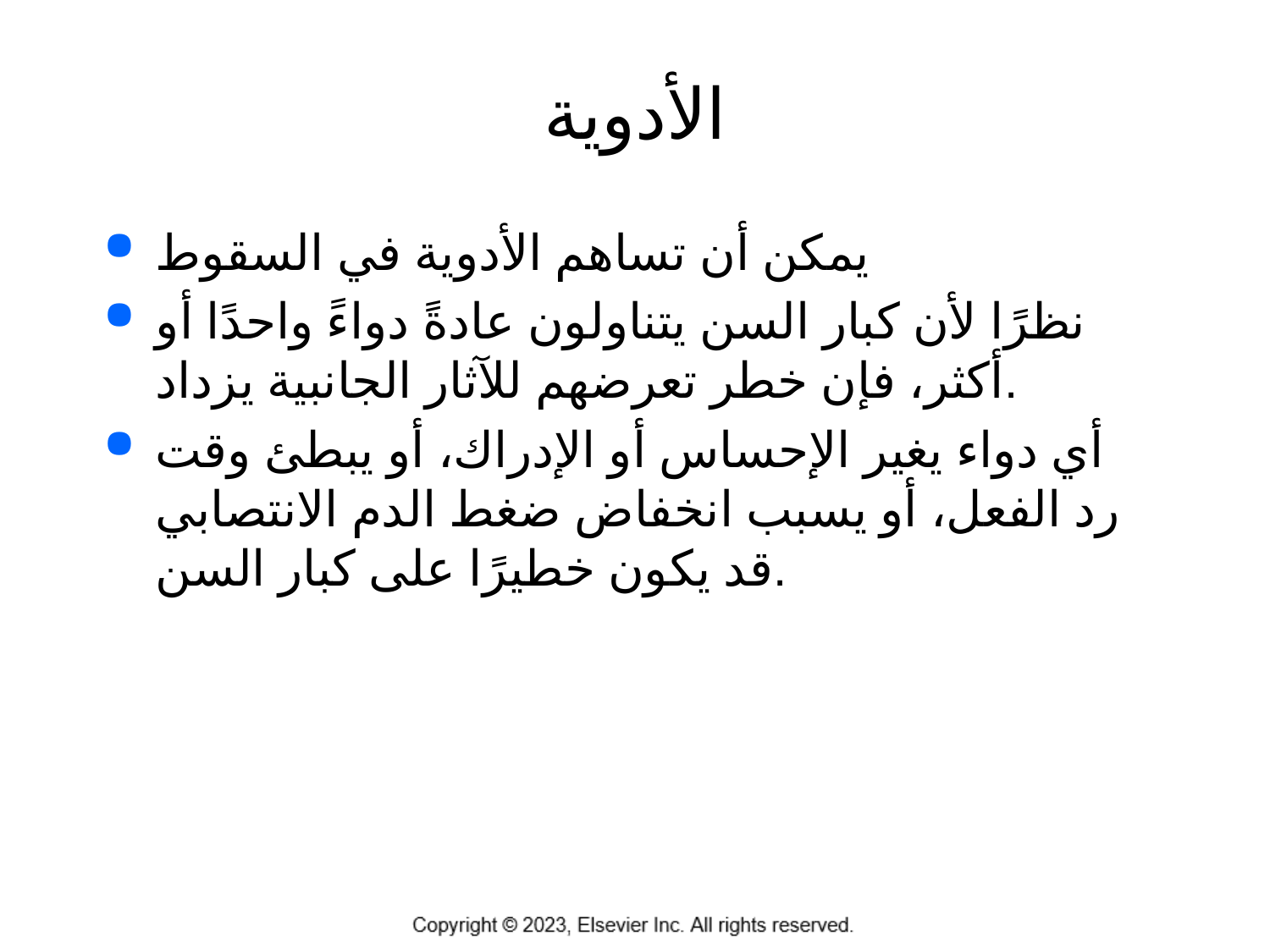

# الأدوية
يمكن أن تساهم الأدوية في السقوط
نظرًا لأن كبار السن يتناولون عادةً دواءً واحدًا أو أكثر، فإن خطر تعرضهم للآثار الجانبية يزداد.
أي دواء يغير الإحساس أو الإدراك، أو يبطئ وقت رد الفعل، أو يسبب انخفاض ضغط الدم الانتصابي قد يكون خطيرًا على كبار السن.